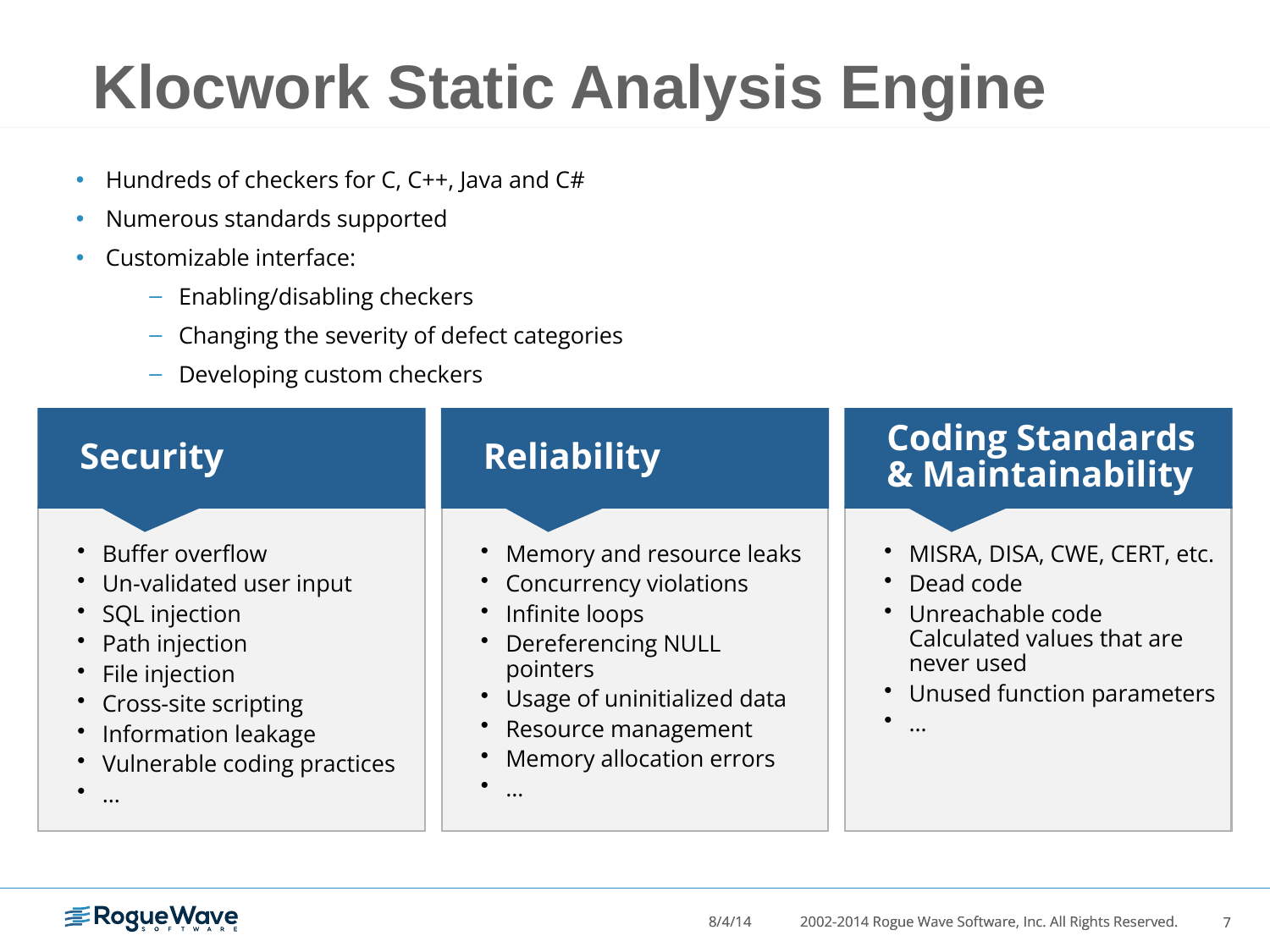

# Klocwork Static Analysis Engine

Hundreds of checkers for C, C++, Java and C#
Numerous standards supported
Customizable interface:
Enabling/disabling checkers
Changing the severity of defect categories
Developing custom checkers
Security
Buffer overflow
Un-validated user input
SQL injection
Path injection
File injection
Cross-site scripting
Information leakage
Vulnerable coding practices
…
Reliability
Memory and resource leaks
Concurrency violations
Infinite loops
Dereferencing NULL pointers
Usage of uninitialized data
Resource management
Memory allocation errors
…
Coding Standards
& Maintainability
MISRA, DISA, CWE, CERT, etc.
Dead code
Unreachable code Calculated values that are never used
Unused function parameters
…